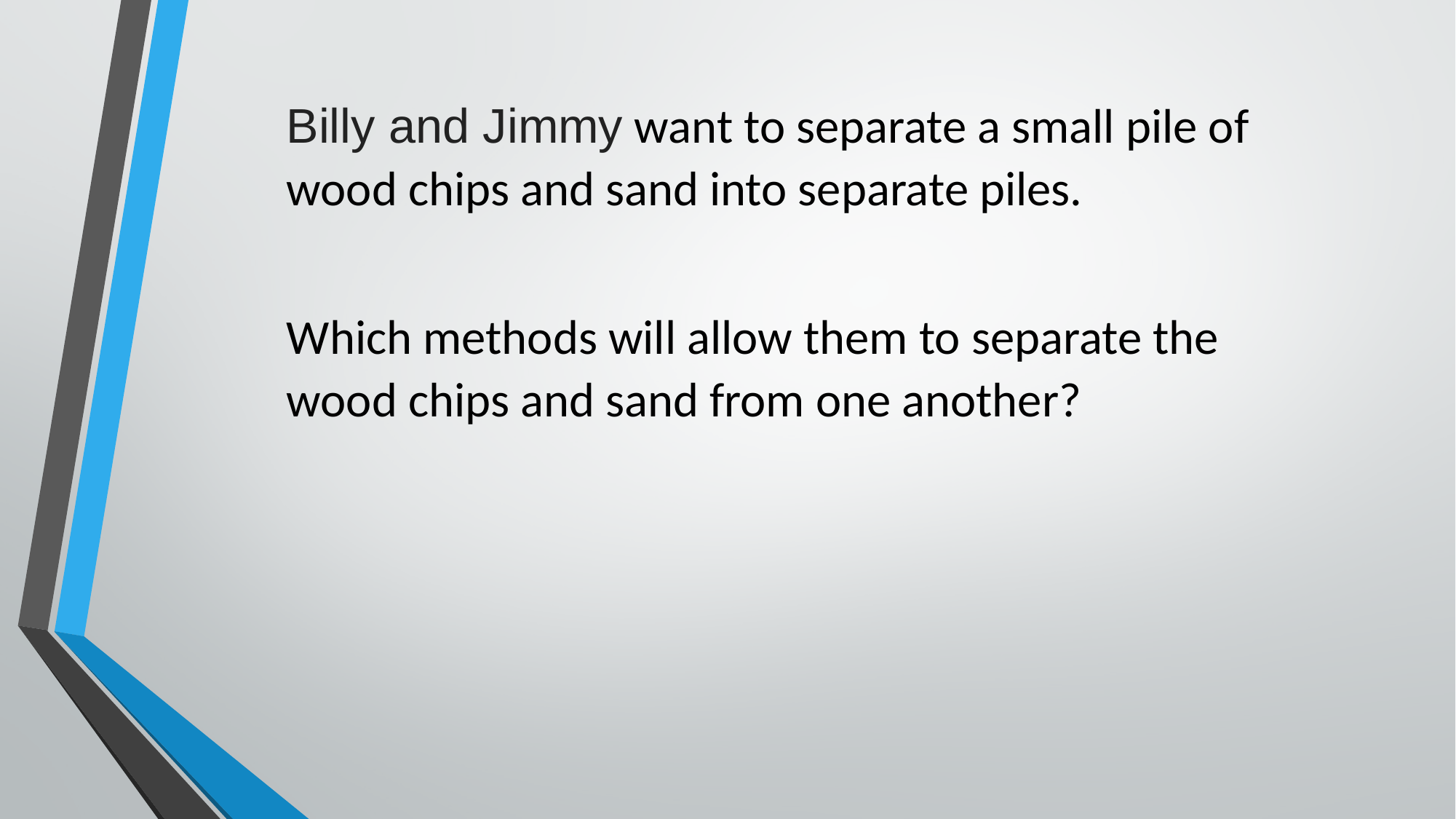

Billy and Jimmy want to separate a small pile of wood chips and sand into separate piles.

Which methods will allow them to separate the wood chips and sand from one another?